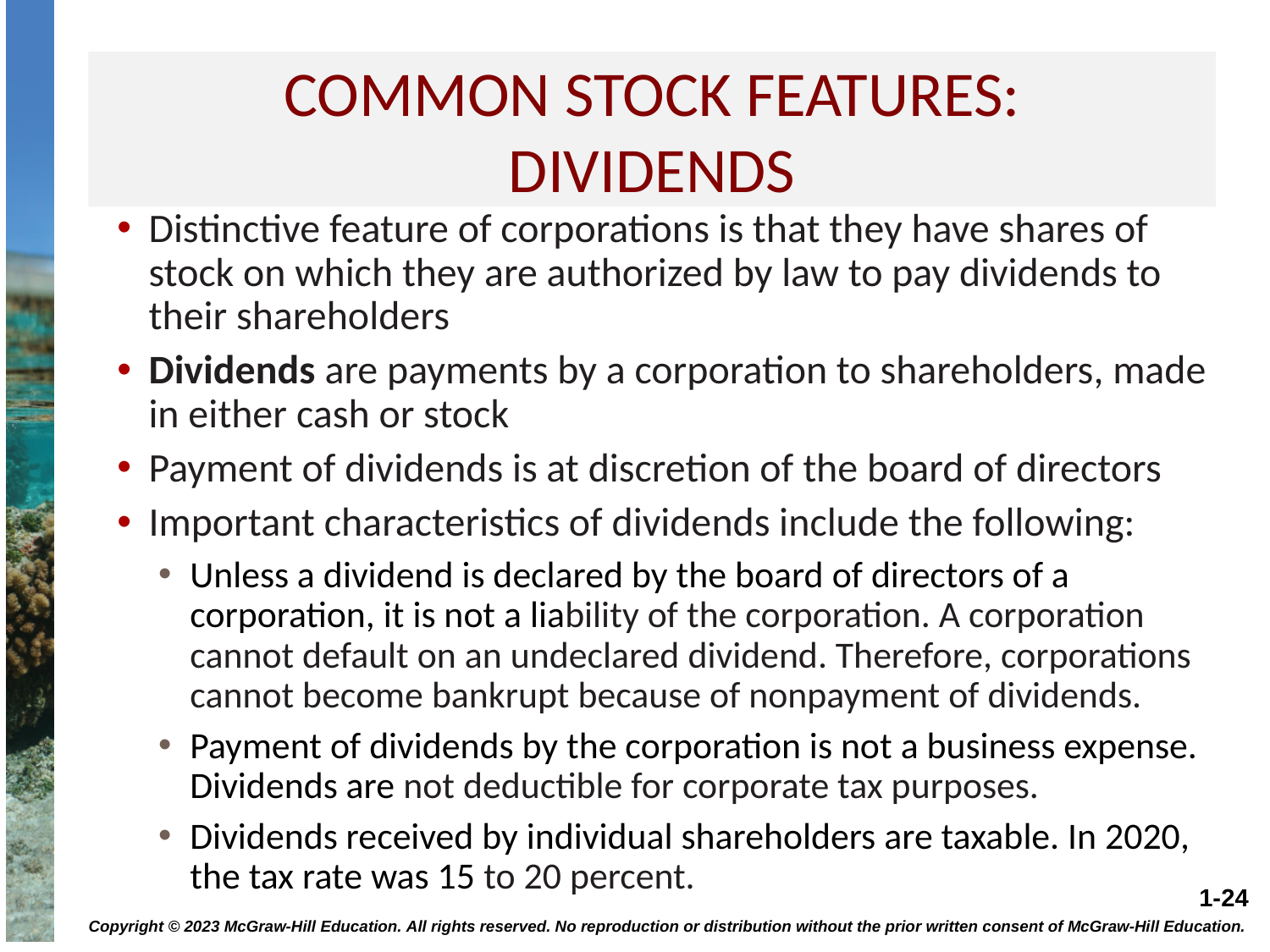

# Common stock features: dividends
Distinctive feature of corporations is that they have shares of stock on which they are authorized by law to pay dividends to their shareholders
Dividends are payments by a corporation to shareholders, made in either cash or stock
Payment of dividends is at discretion of the board of directors
Important characteristics of dividends include the following:
Unless a dividend is declared by the board of directors of a corporation, it is not a liability of the corporation. A corporation cannot default on an undeclared dividend. Therefore, corporations cannot become bankrupt because of nonpayment of dividends.
Payment of dividends by the corporation is not a business expense. Dividends are not deductible for corporate tax purposes.
Dividends received by individual shareholders are taxable. In 2020, the tax rate was 15 to 20 percent.
Copyright © 2023 McGraw-Hill Education. All rights reserved. No reproduction or distribution without the prior written consent of McGraw-Hill Education.